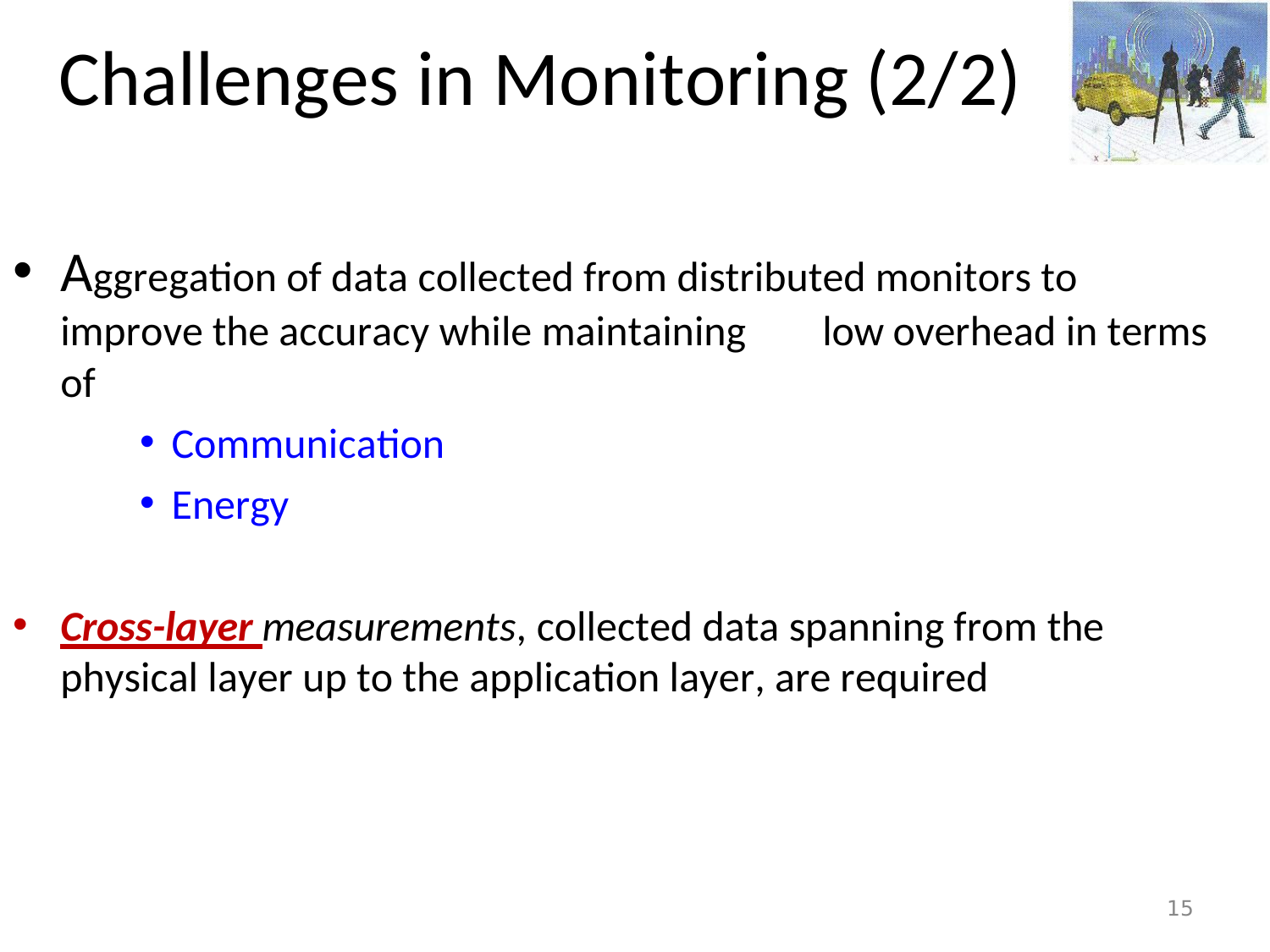

# Challenges in Monitoring (2/2)
Aggregation of data collected from distributed monitors to improve the accuracy while maintaining	low overhead in terms of

Communication

Energy

Cross-layer measurements, collected data spanning from the physical layer up to the application layer, are required
15